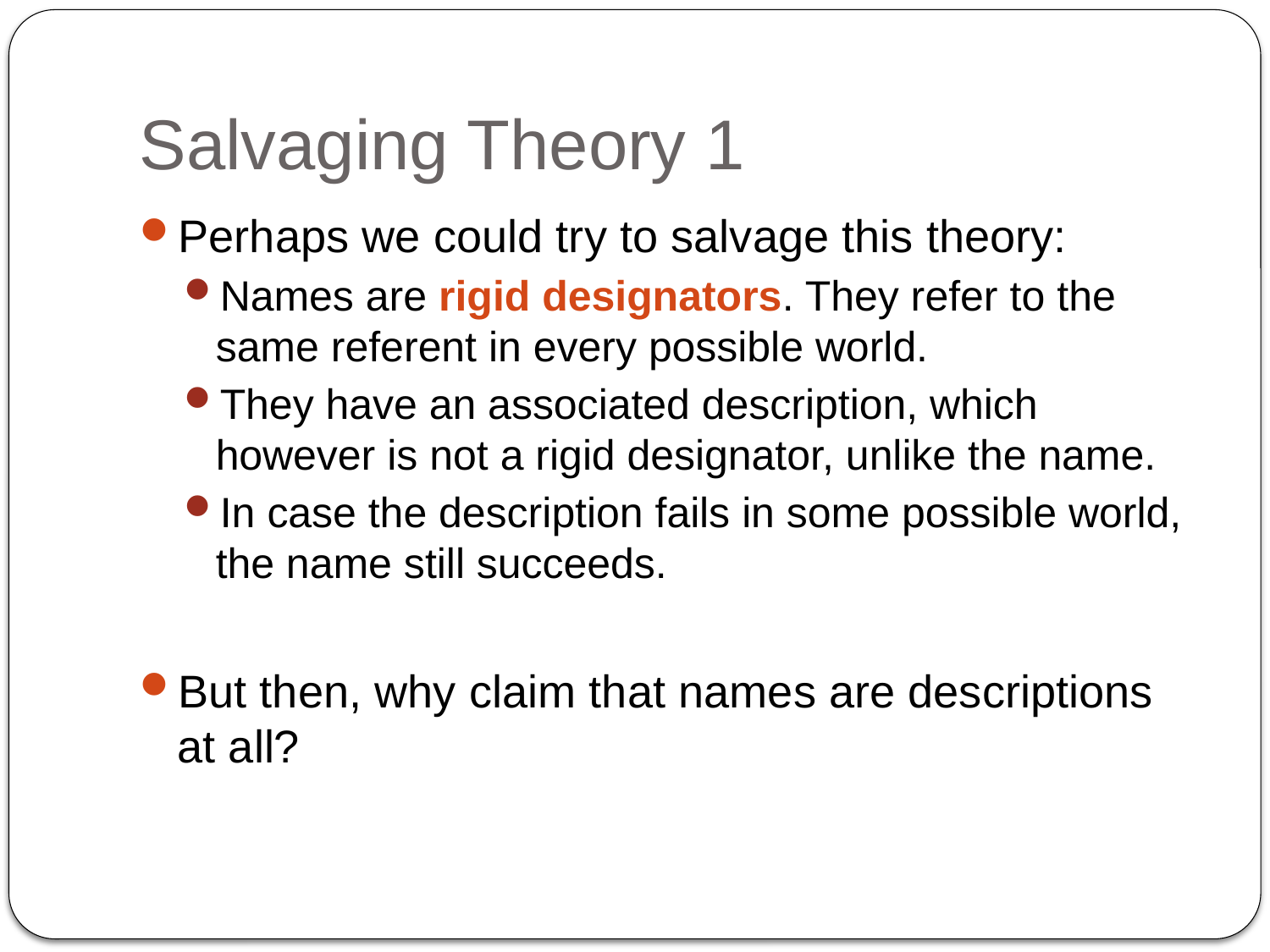

# Salvaging Theory 1
Perhaps we could try to salvage this theory:
Names are rigid designators. They refer to the same referent in every possible world.
They have an associated description, which however is not a rigid designator, unlike the name.
In case the description fails in some possible world, the name still succeeds.

But then, why claim that names are descriptions at all?